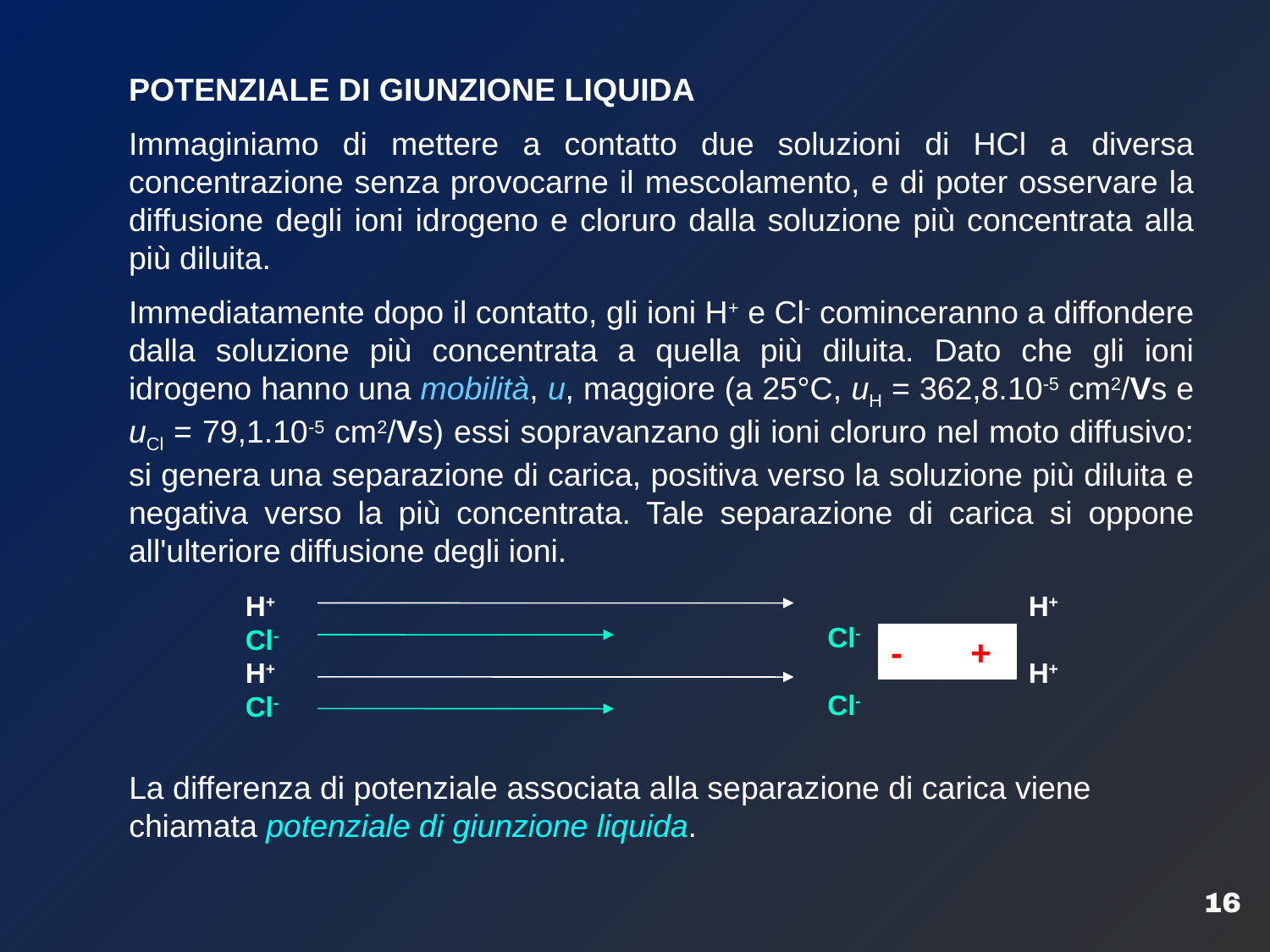

POTENZIALE DI GIUNZIONE LIQUIDA
Immaginiamo di mettere a contatto due soluzioni di HCl a diversa concentrazione senza provocarne il mescolamento, e di poter osservare la diffusione degli ioni idrogeno e cloruro dalla soluzione più concentrata alla più diluita.
Immediatamente dopo il contatto, gli ioni H+ e Cl- cominceranno a diffondere dalla soluzione più concentrata a quella più diluita. Dato che gli ioni idrogeno hanno una mobilità, u, maggiore (a 25°C, uH = 362,8.10-5 cm2/Vs e uCl = 79,1.10-5 cm2/Vs) essi sopravanzano gli ioni cloruro nel moto diffusivo: si genera una separazione di carica, positiva verso la soluzione più diluita e negativa verso la più concentrata. Tale separazione di carica si oppone all'ulteriore diffusione degli ioni.
H+
Cl-
H+
Cl-
H+

H+

Cl-

Cl-
-       +

La differenza di potenziale associata alla separazione di carica viene chiamata potenziale di giunzione liquida.
16